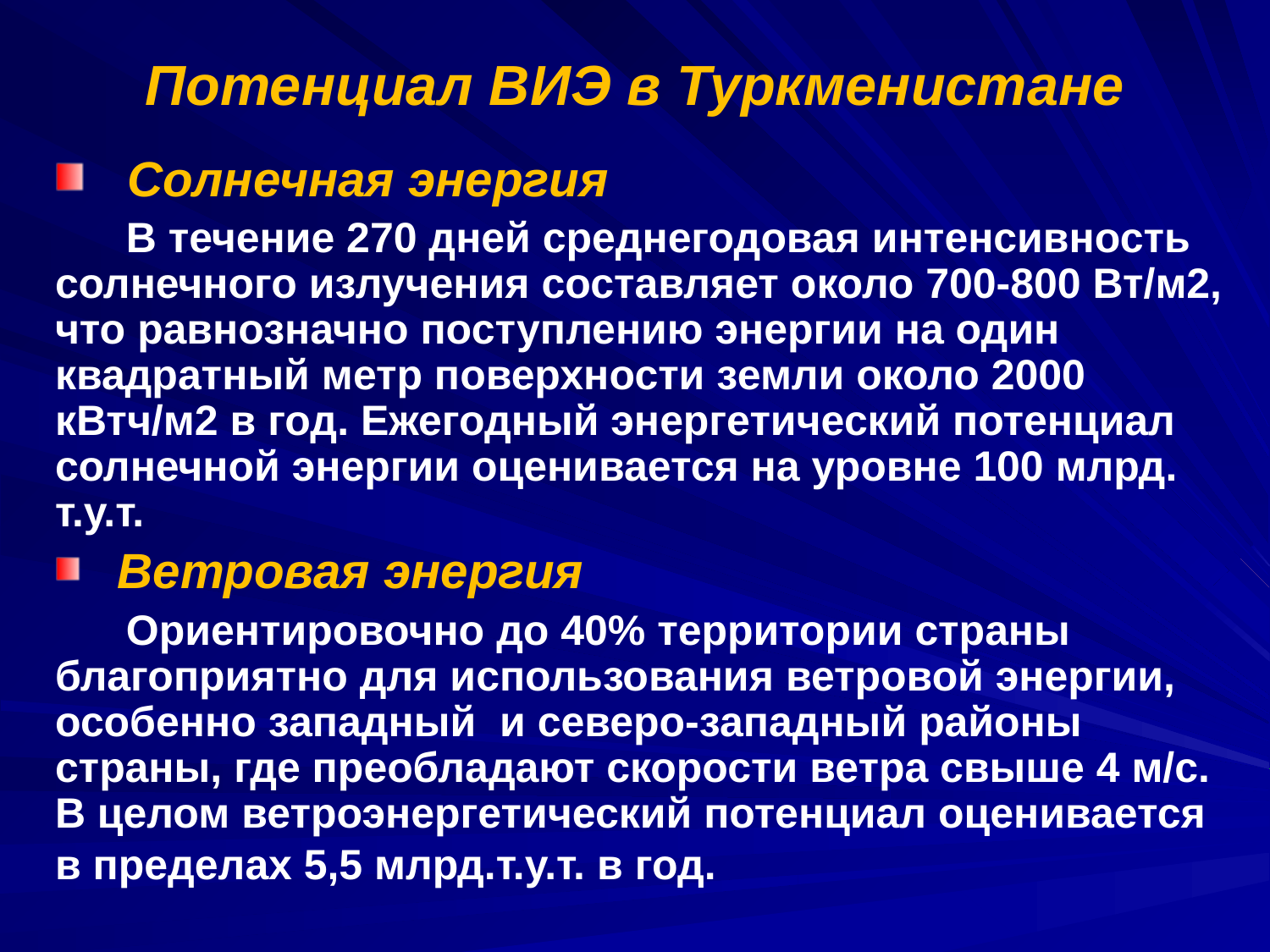

# Потенциал ВИЭ в Туркменистане
   Солнечная энергия
      В течение 270 дней среднегодовая интенсивность солнечного излучения составляет около 700-800 Вт/м2, что равнозначно поступлению энергии на один квадратный метр поверхности земли около 2000 кВтч/м2 в год. Ежегодный энергетический потенциал солнечной энергии оценивается на уровне 100 млрд. т.у.т.
   Ветровая энергия
      Ориентировочно до 40% территории страны благоприятно для использования ветровой энергии, особенно западный  и северо-западный районы страны, где преобладают скорости ветра свыше 4 м/с. В целом ветроэнергетический потенциал оценивается в пределах 5,5 млрд.т.у.т. в год.